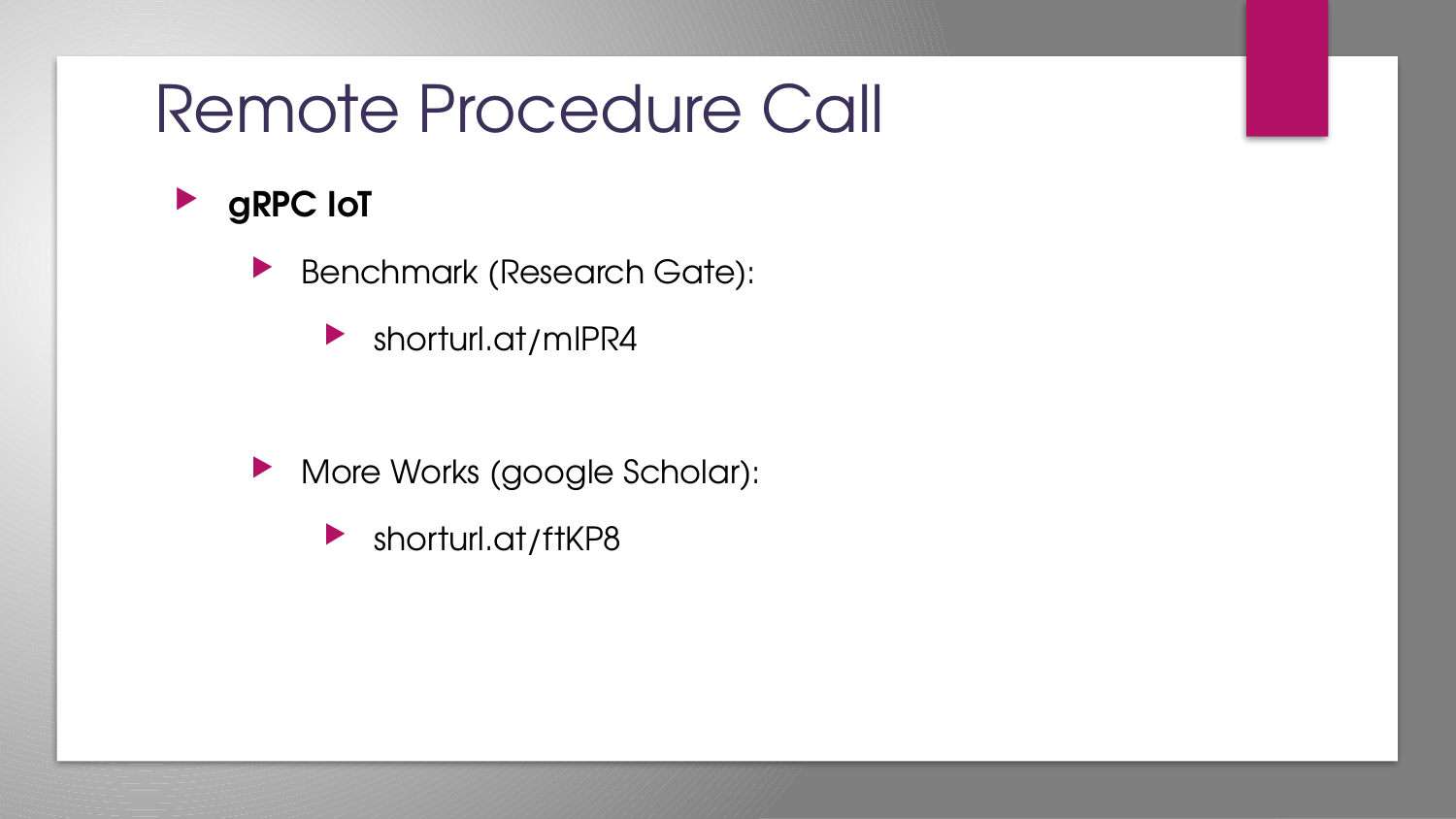

# Remote Procedure Call

gRPC IoT
Benchmark (Research Gate):
shorturl.at/mIPR4

More Works (google Scholar):
shorturl.at/ftKP8